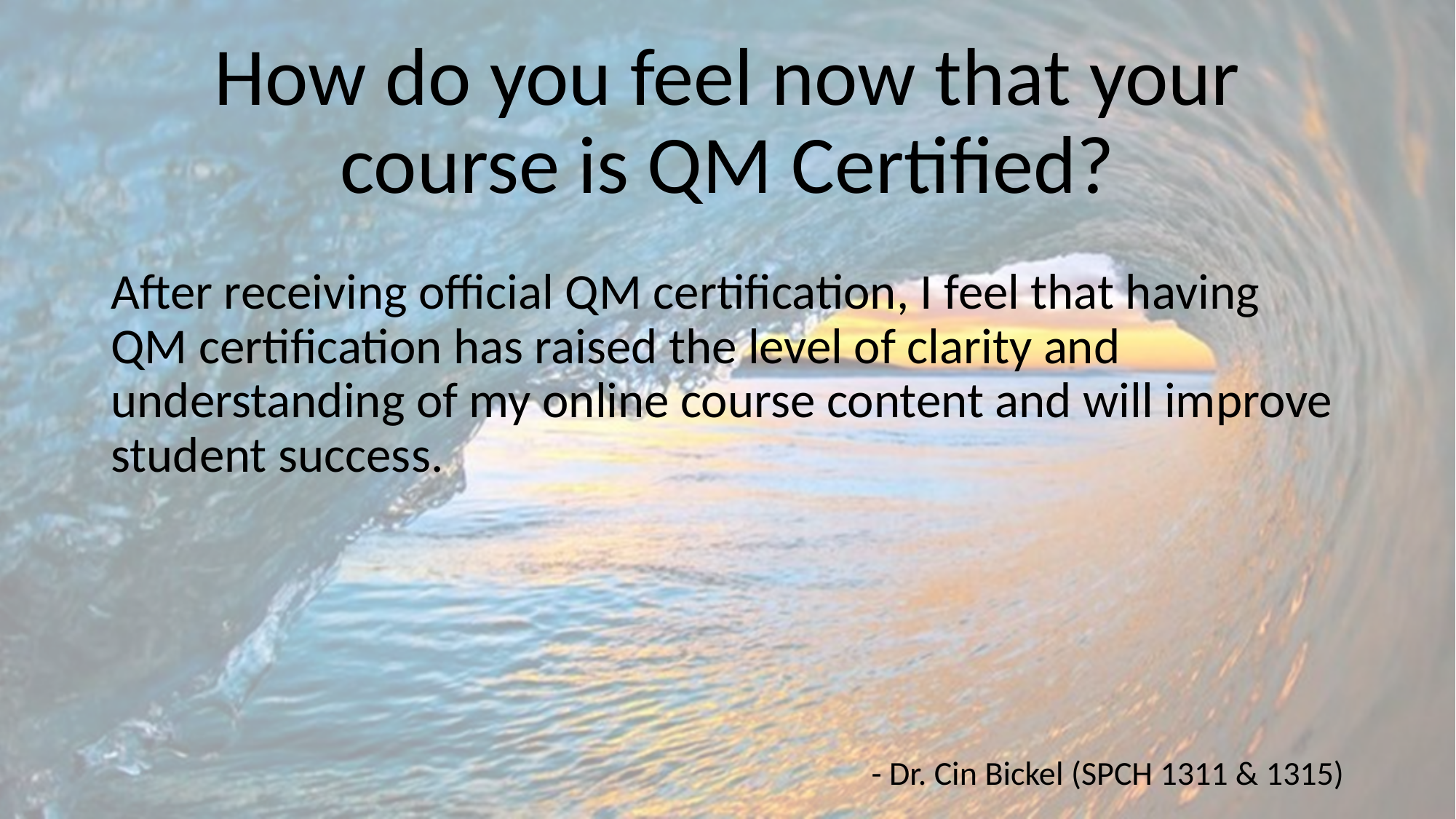

# How do you feel now that your course is QM Certified?
After receiving official QM certification, I feel that having QM certification has raised the level of clarity and understanding of my online course content and will improve student success.

- Dr. Cin Bickel (SPCH 1311 & 1315)